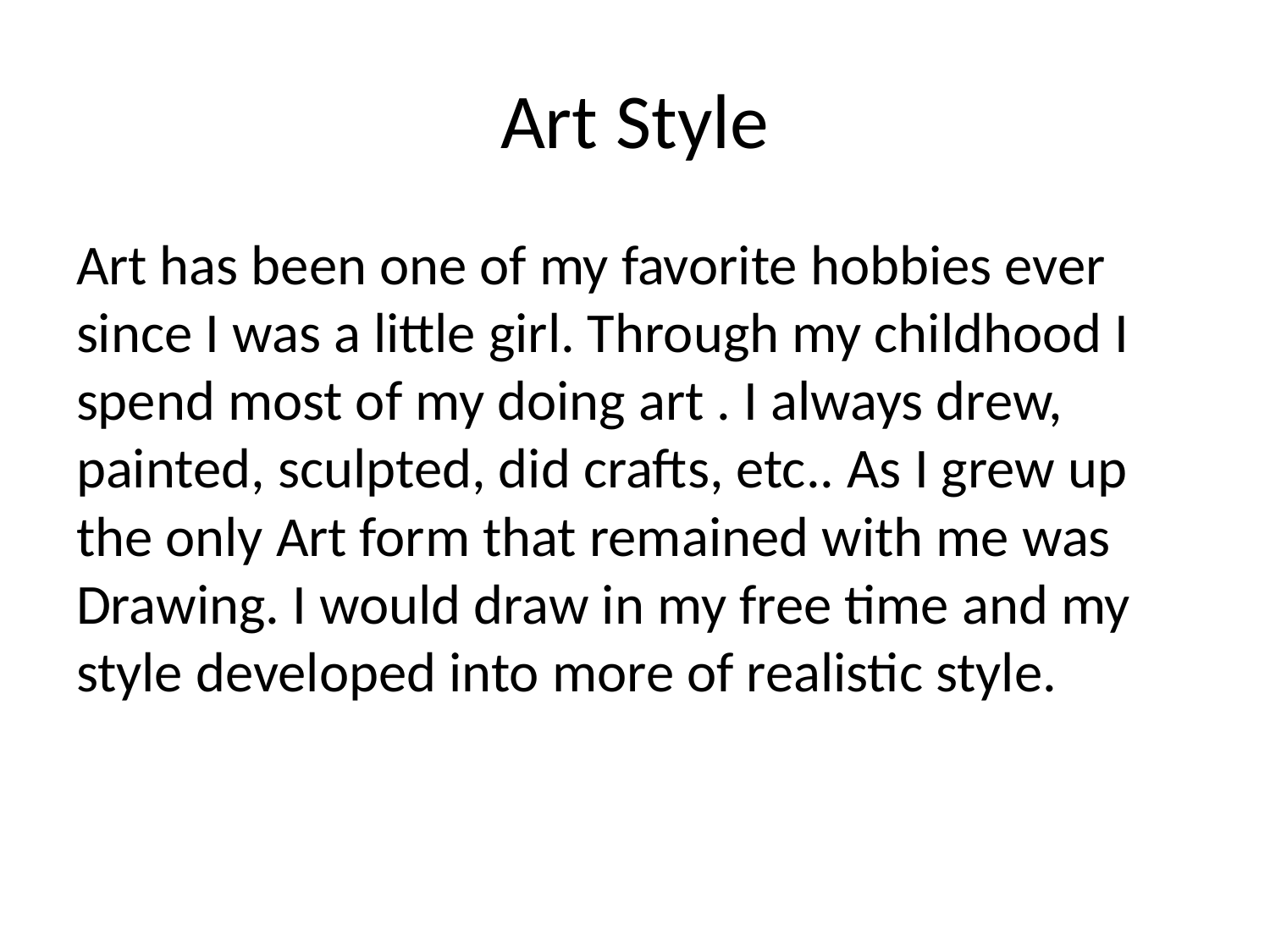

# Art Style
Art has been one of my favorite hobbies ever since I was a little girl. Through my childhood I spend most of my doing art . I always drew, painted, sculpted, did crafts, etc.. As I grew up the only Art form that remained with me was Drawing. I would draw in my free time and my style developed into more of realistic style.